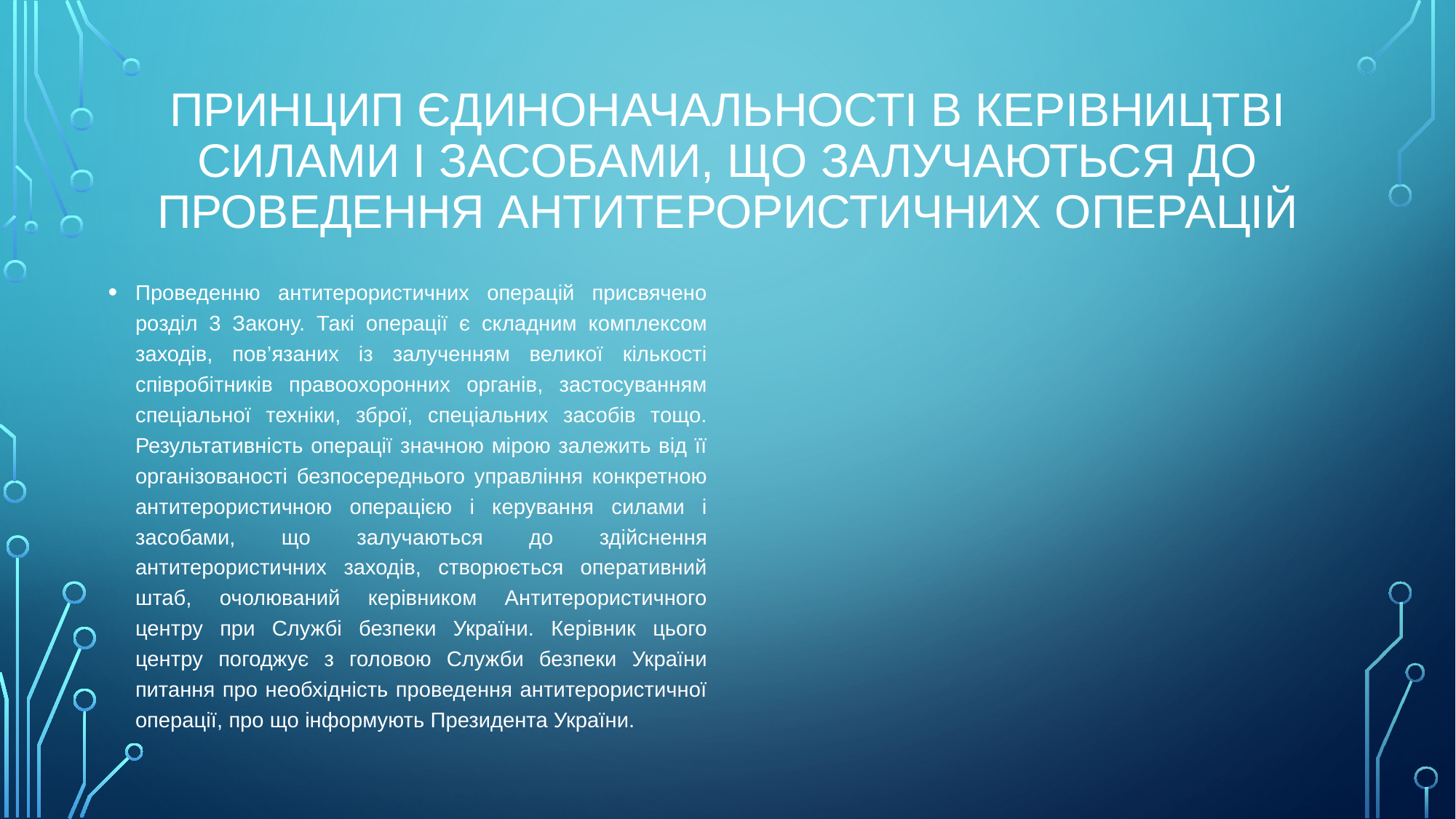

# Принцип єдиноначальності в керівництві силами і засобами, що залучаються до проведення антитерористичних операцій
Проведенню антитерористичних операцій присвячено розділ 3 Закону. Такі операції є складним комплексом заходів, пов’язаних із залученням великої кількості співробітників правоохоронних органів, застосуванням спеціальної техніки, зброї, спеціальних засобів тощо. Результативність операції значною мірою залежить від її організованості безпосереднього управління конкретною антитерористичною операцією і керування силами і засобами, що залучаються до здійснення антитерористичних заходів, створюється оперативний штаб, очолюваний керівником Антитерористичного центру при Службі безпеки України. Керівник цього центру погоджує з головою Служби безпеки України питання про необхідність проведення антитерористичної операції, про що інформують Президента України.